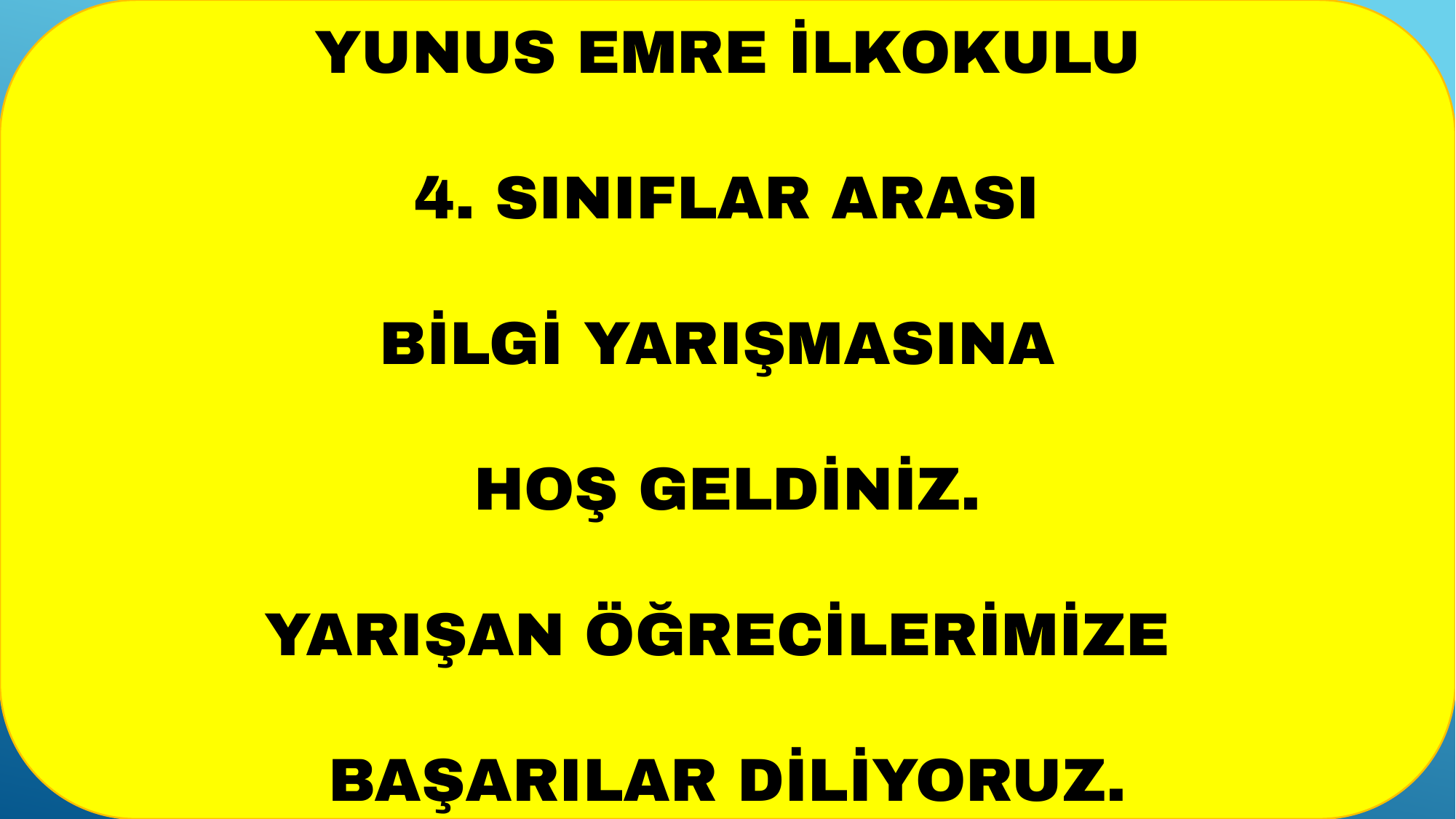

YUNUS EMRE İLKOKULU

4. SINIFLAR ARASI

BİLGİ YARIŞMASINA

HOŞ GELDİNİZ.

YARIŞAN ÖĞRECİLERİMİZE

BAŞARILAR DİLİYORUZ.